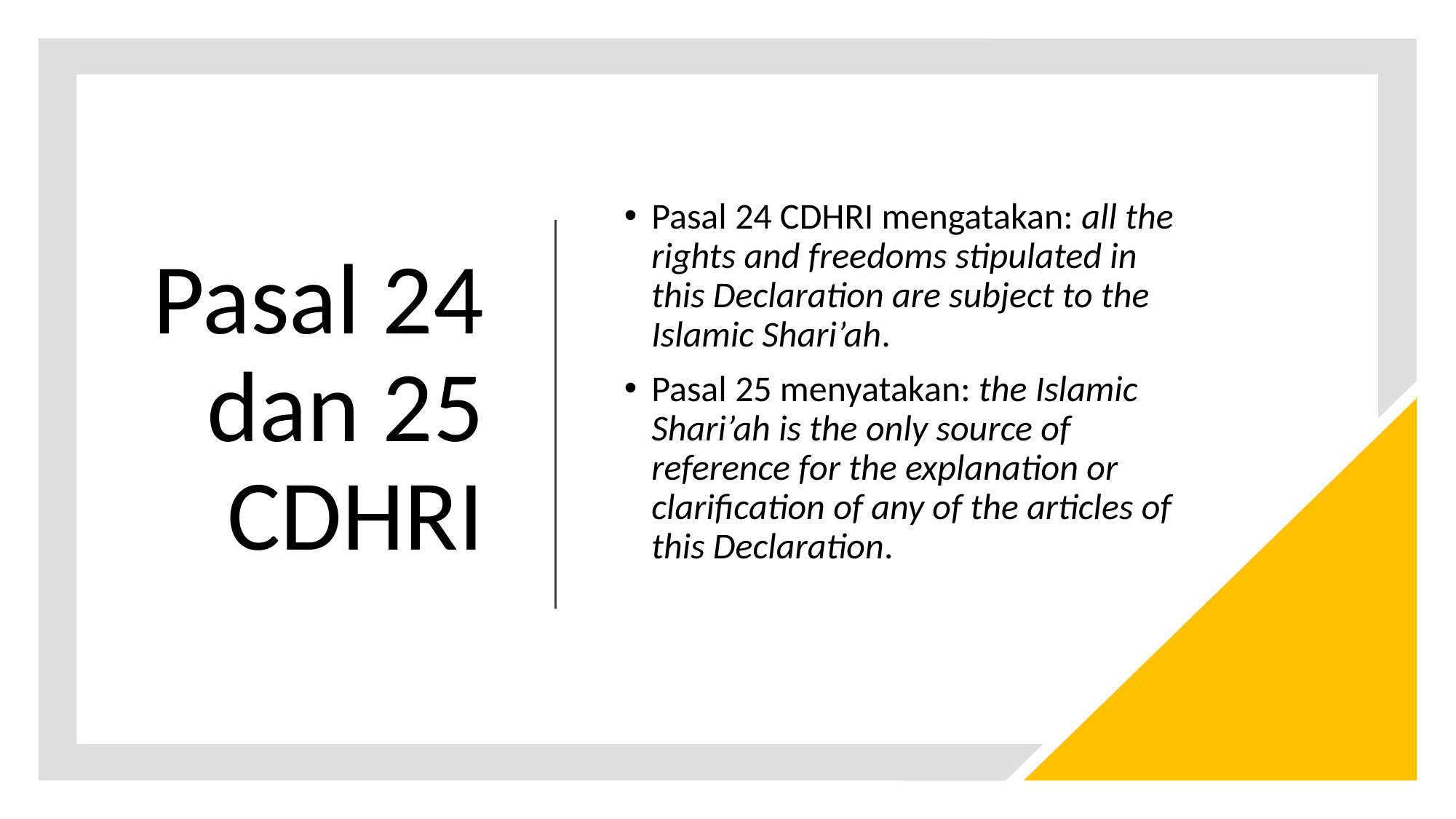

# Pasal 24 dan 25 CDHRI
Pasal 24 CDHRI mengatakan: all the rights and freedoms stipulated in this Declaration are subject to the Islamic Shari’ah.
Pasal 25 menyatakan: the Islamic Shari’ah is the only source of reference for the explanation or clarification of any of the articles of this Declaration.